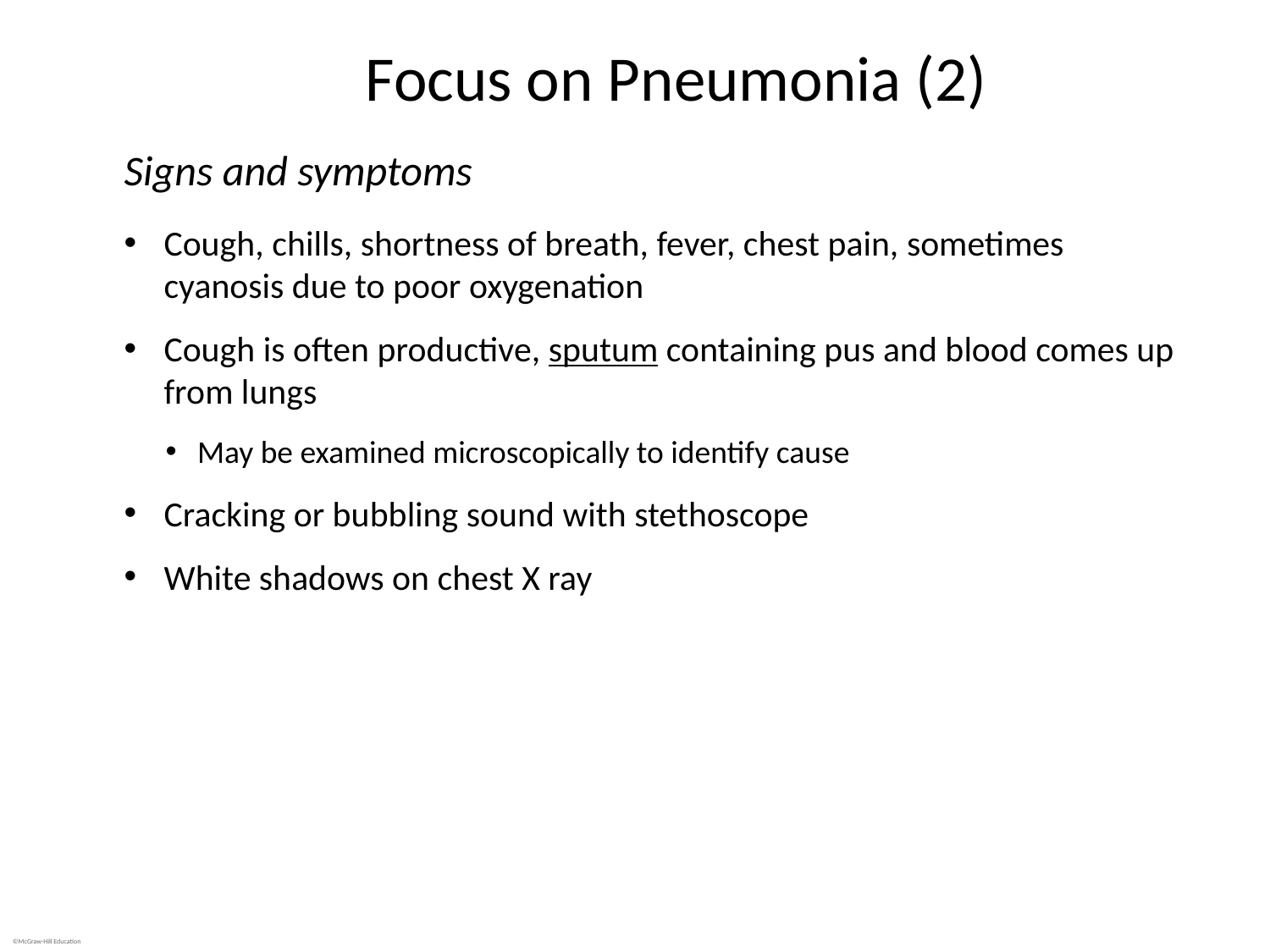

# Focus on Pneumonia (2)
Signs and symptoms
Cough, chills, shortness of breath, fever, chest pain, sometimes cyanosis due to poor oxygenation
Cough is often productive, sputum containing pus and blood comes up from lungs
May be examined microscopically to identify cause
Cracking or bubbling sound with stethoscope
White shadows on chest X ray